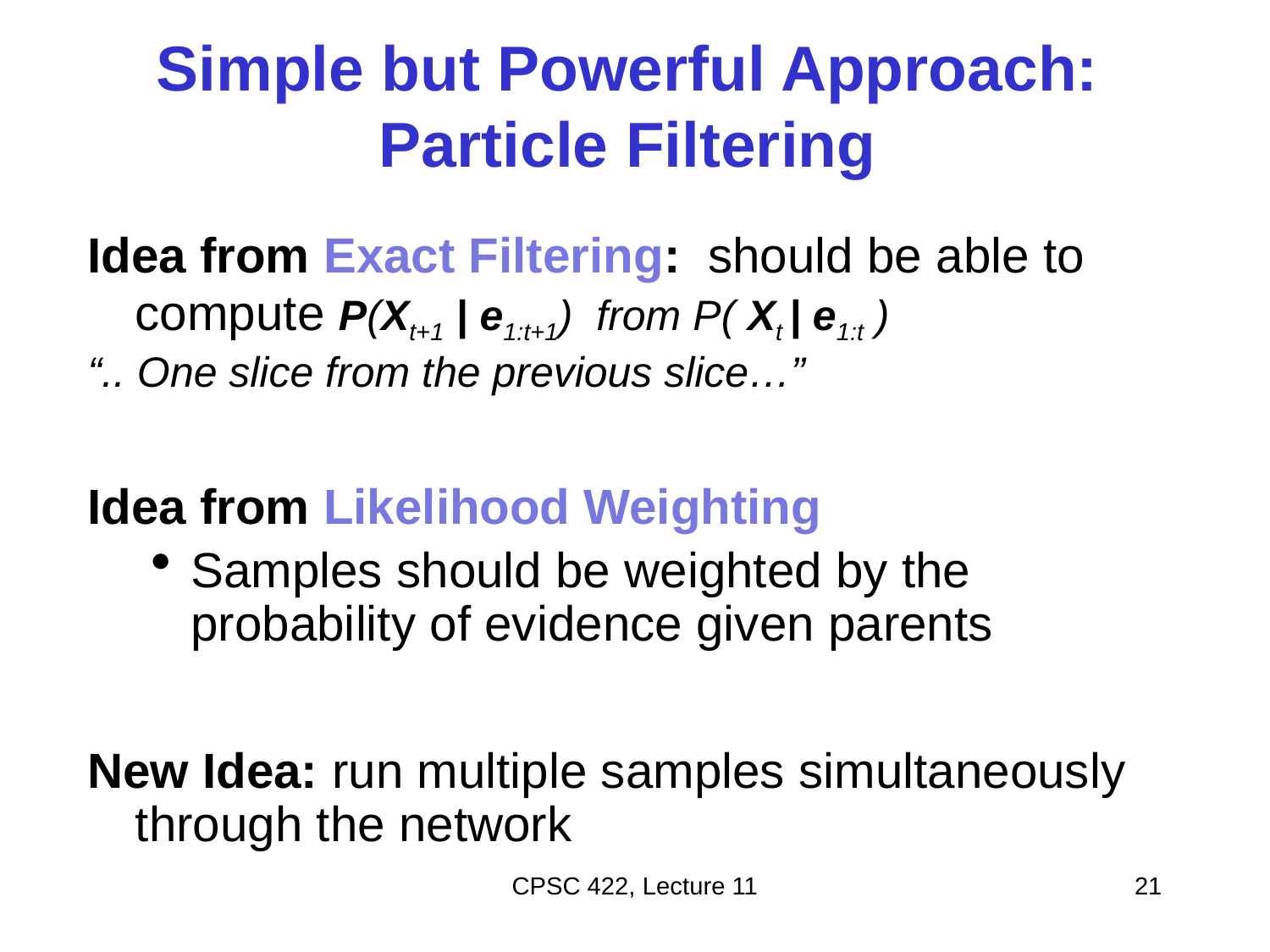

# Simple but Powerful Approach: Particle Filtering

Idea from Exact Filtering:  should be able to compute P(Xt+1 | e1:t+1)  from P( Xt | e1:t )‏
“.. One slice from the previous slice…”

Idea from Likelihood Weighting
Samples should be weighted by the probability of evidence given parents

New Idea: run multiple samples simultaneously through the network

CPSC 422, Lecture 11
21